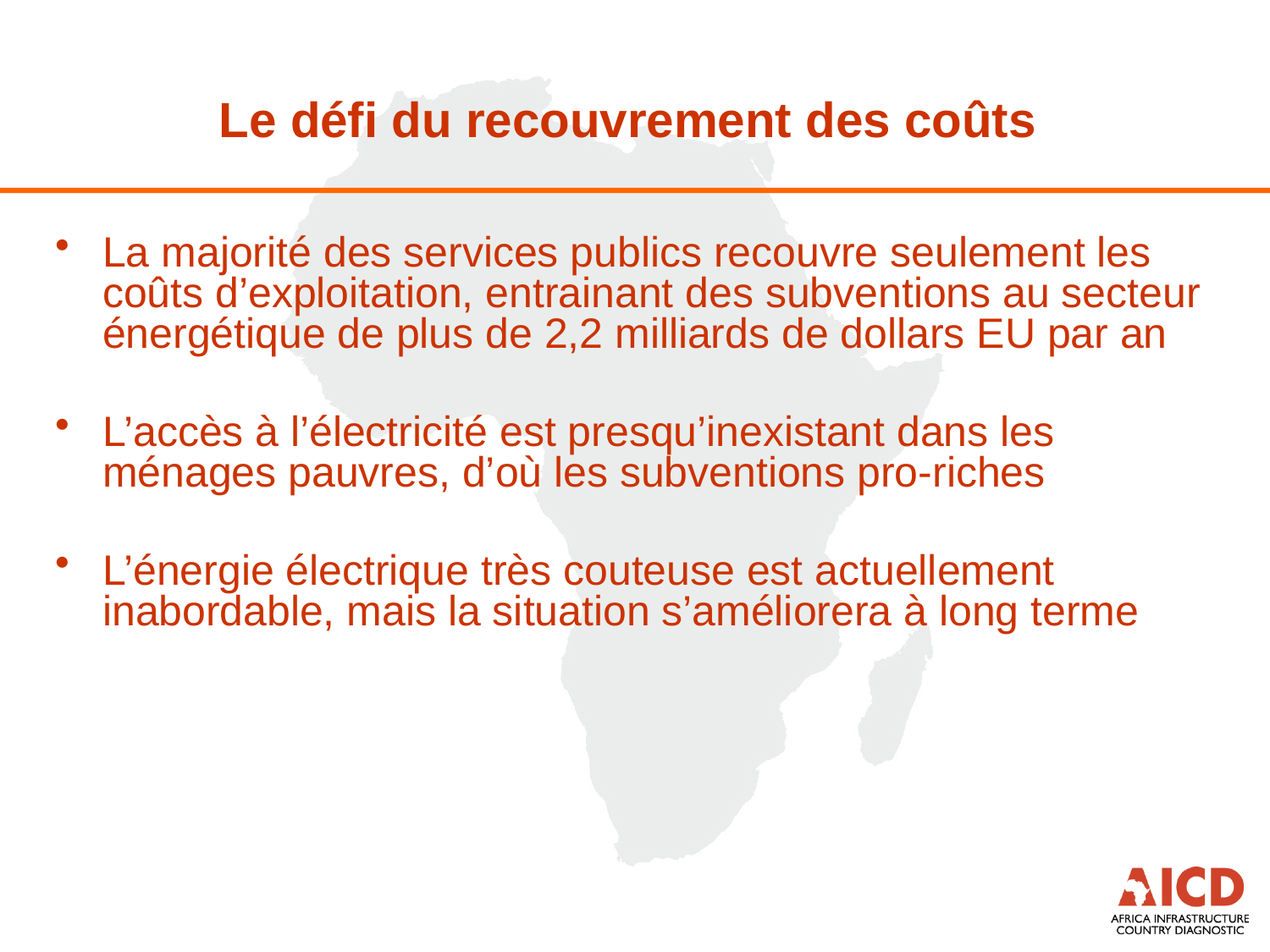

# Le défi du recouvrement des coûts
La majorité des services publics recouvre seulement les coûts d’exploitation, entrainant des subventions au secteur énergétique de plus de 2,2 milliards de dollars EU par an

L’accès à l’électricité est presqu’inexistant dans les ménages pauvres, d’où les subventions pro-riches

L’énergie électrique très couteuse est actuellement inabordable, mais la situation s’améliorera à long terme